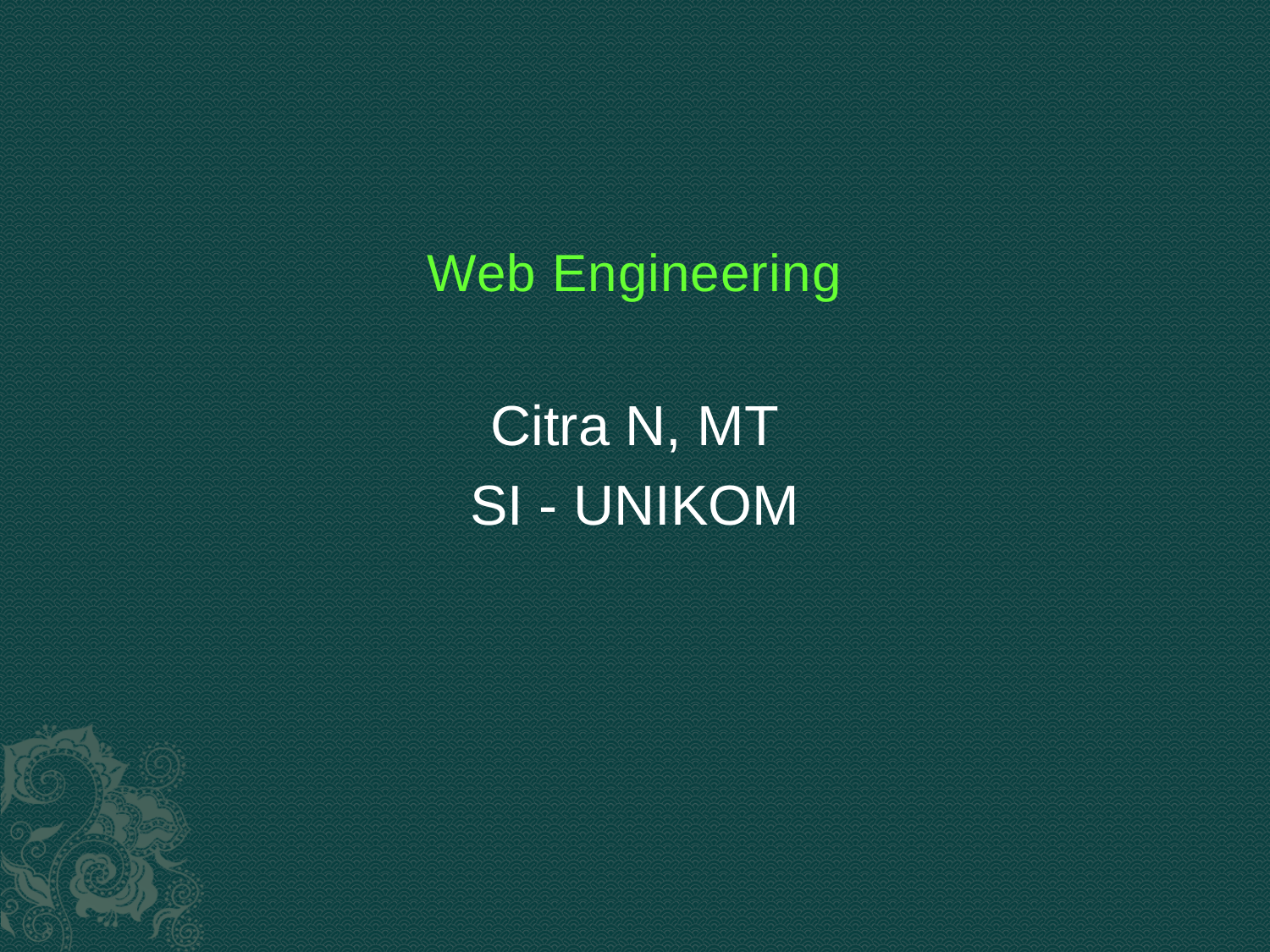

# Web Engineering
Citra N, MT
SI - UNIKOM